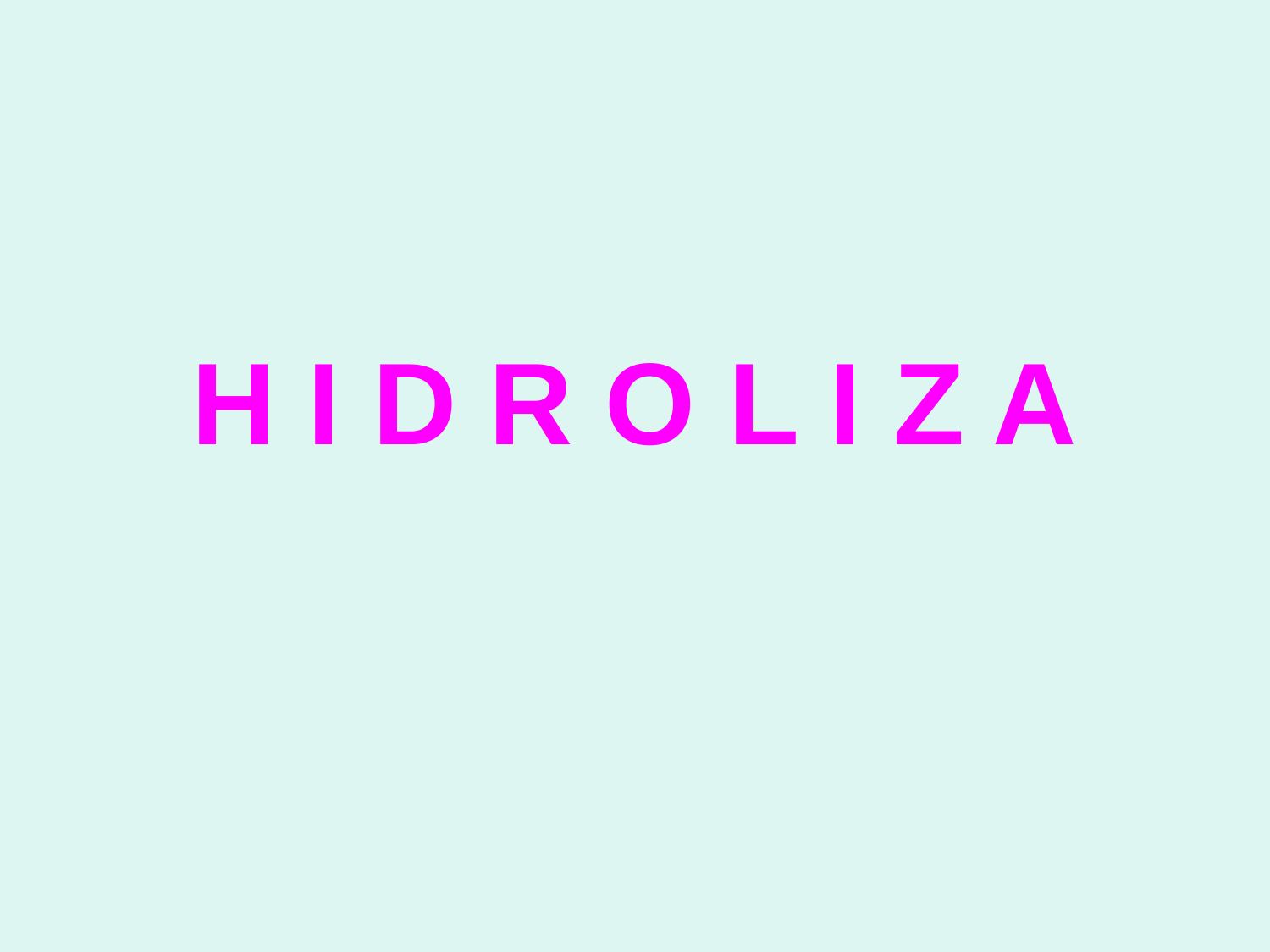

# H I D R O L I Z A